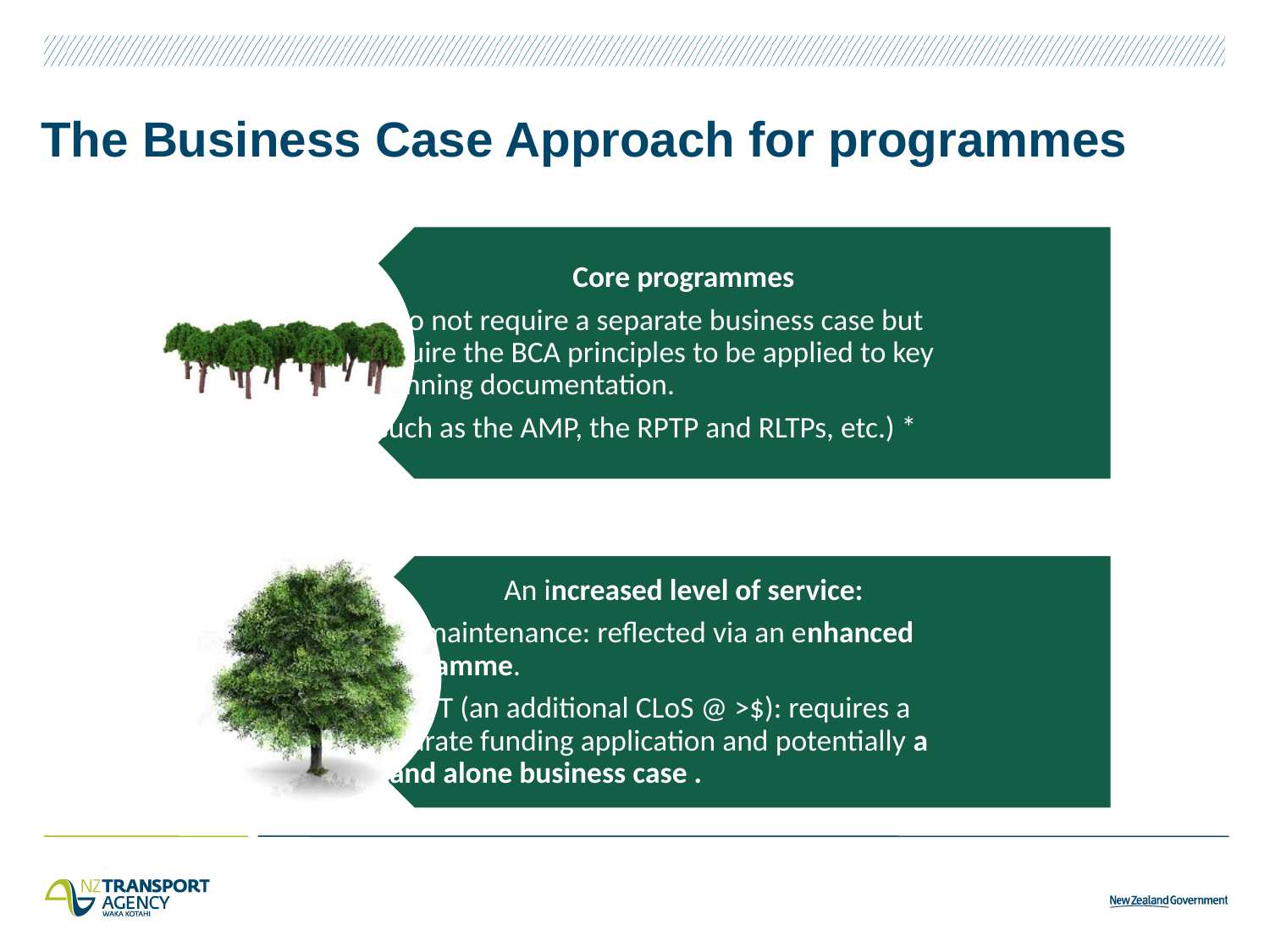

# The Business Case Approach for programmes
Core programmes
 - Do not require a separate business case but require the BCA principles to be applied to key planning documentation.
(such as the AMP, the RPTP and RLTPs, etc.) *
An increased level of service:
-For maintenance: reflected via an enhanced programme.
-For PT (an additional CLoS @ >$): requires a separate funding application and potentially a stand alone business case .